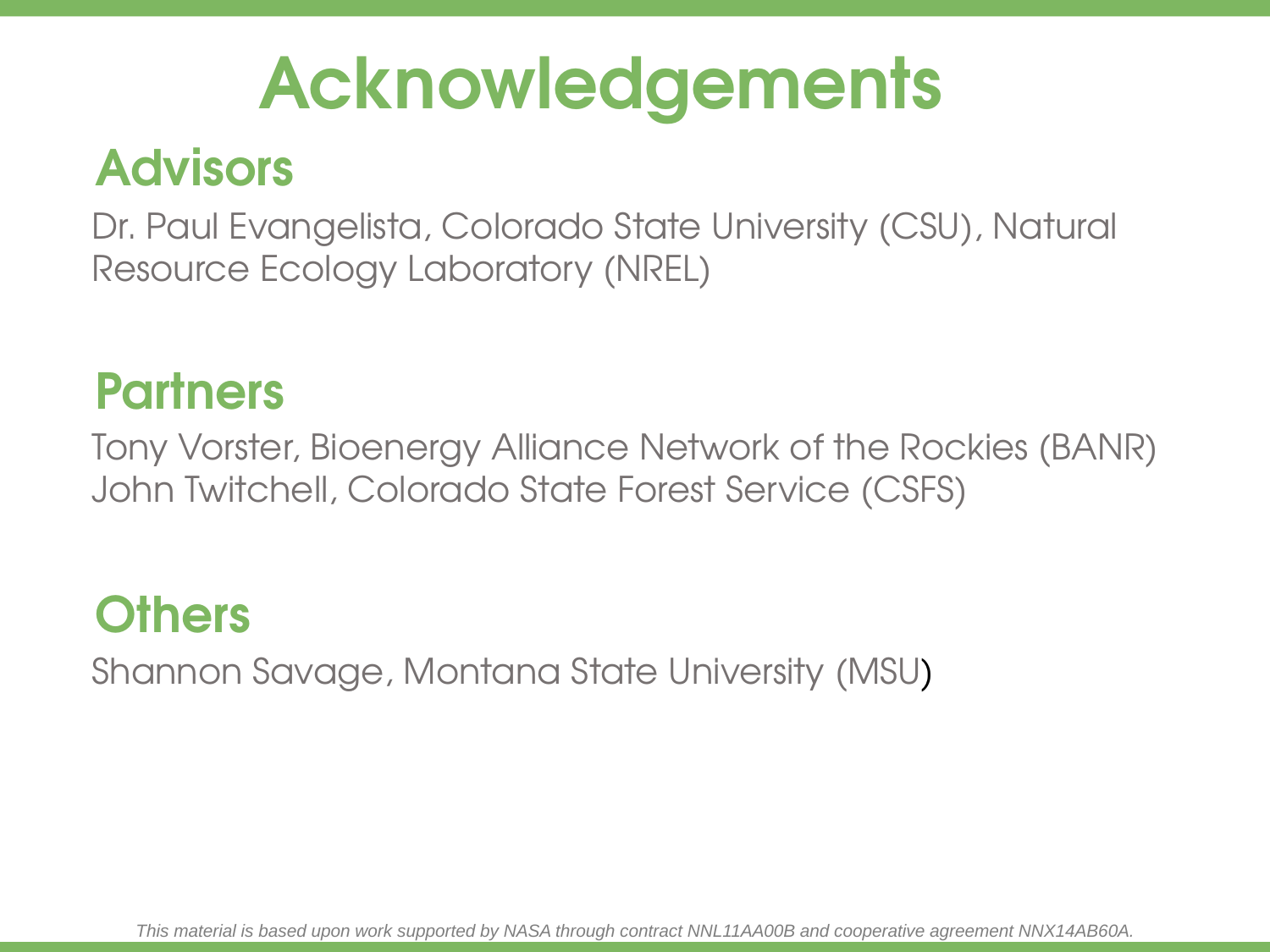

Acknowledgements
Advisors
Dr. Paul Evangelista, Colorado State University (CSU), Natural Resource Ecology Laboratory (NREL)

Partners
Tony Vorster, Bioenergy Alliance Network of the Rockies (BANR)
John Twitchell, Colorado State Forest Service (CSFS)
Others
Shannon Savage, Montana State University (MSU)